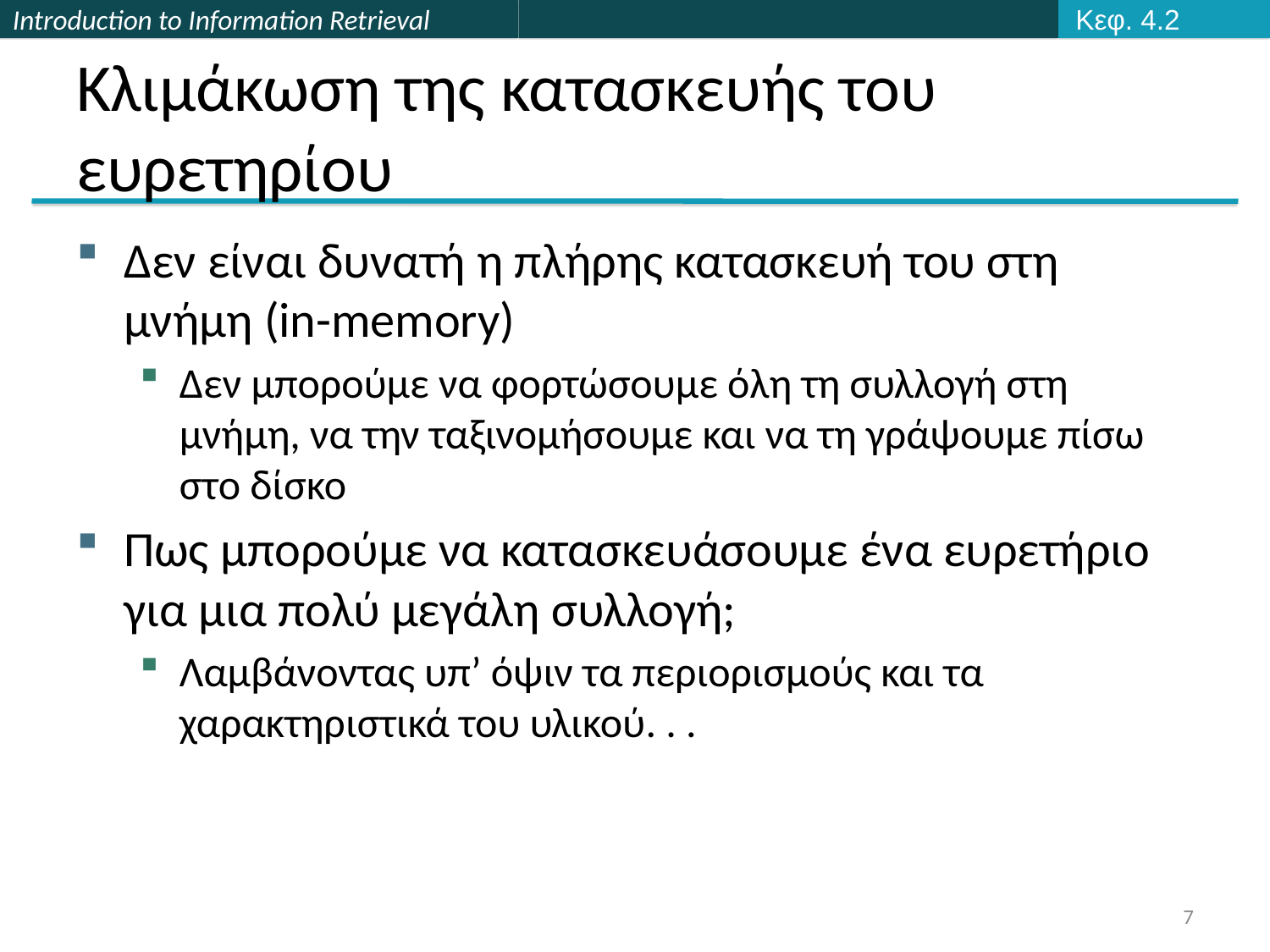

Κεφ. 4.2
# Κλιμάκωση της κατασκευής του ευρετηρίου
Δεν είναι δυνατή η πλήρης κατασκευή του στη μνήμη (in-memory)
Δεν μπορούμε να φορτώσουμε όλη τη συλλογή στη μνήμη, να την ταξινομήσουμε και να τη γράψουμε πίσω στο δίσκο
Πως μπορούμε να κατασκευάσουμε ένα ευρετήριο για μια πολύ μεγάλη συλλογή;
Λαμβάνοντας υπ’ όψιν τα περιορισμούς και τα χαρακτηριστικά του υλικού. . .
7